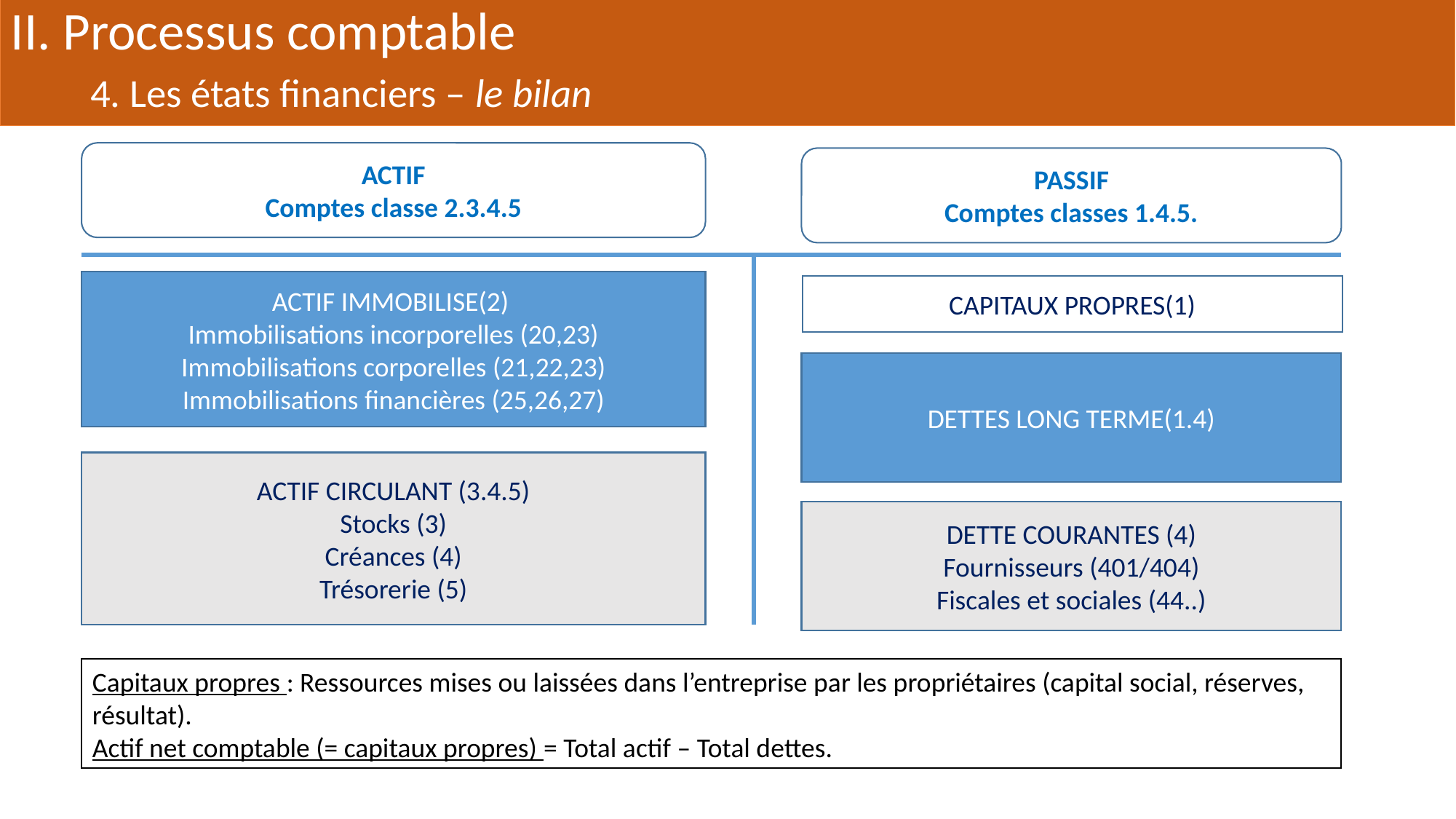

II. Processus comptable
	4. Les états financiers – le bilan
ACTIF
Comptes classe 2.3.4.5
PASSIF
Comptes classes 1.4.5.
ACTIF IMMOBILISE(2)
Immobilisations incorporelles (20,23)
Immobilisations corporelles (21,22,23)
Immobilisations financières (25,26,27)
CAPITAUX PROPRES(1)
DETTES LONG TERME(1.4)
ACTIF CIRCULANT (3.4.5)
Stocks (3)
Créances (4)
Trésorerie (5)
DETTE COURANTES (4)
Fournisseurs (401/404)
Fiscales et sociales (44..)
Capitaux propres : Ressources mises ou laissées dans l’entreprise par les propriétaires (capital social, réserves, résultat).
Actif net comptable (= capitaux propres) = Total actif – Total dettes.